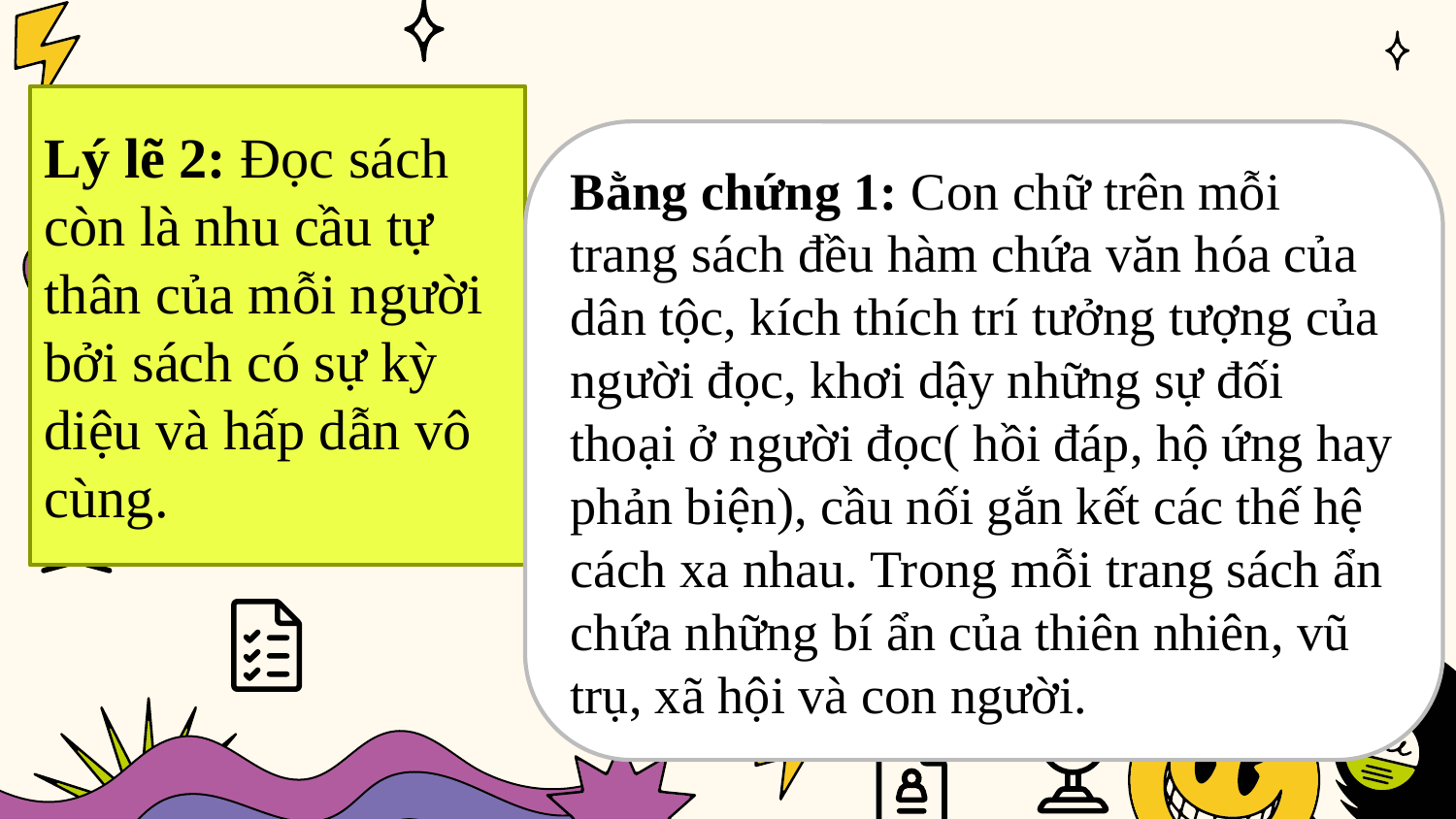

Lý lẽ 2: Đọc sách còn là nhu cầu tự thân của mỗi người bởi sách có sự kỳ diệu và hấp dẫn vô cùng.
Bằng chứng 1: Con chữ trên mỗi trang sách đều hàm chứa văn hóa của dân tộc, kích thích trí tưởng tượng của người đọc, khơi dậy những sự đối thoại ở người đọc( hồi đáp, hộ ứng hay phản biện), cầu nối gắn kết các thế hệ cách xa nhau. Trong mỗi trang sách ẩn chứa những bí ẩn của thiên nhiên, vũ trụ, xã hội và con người.